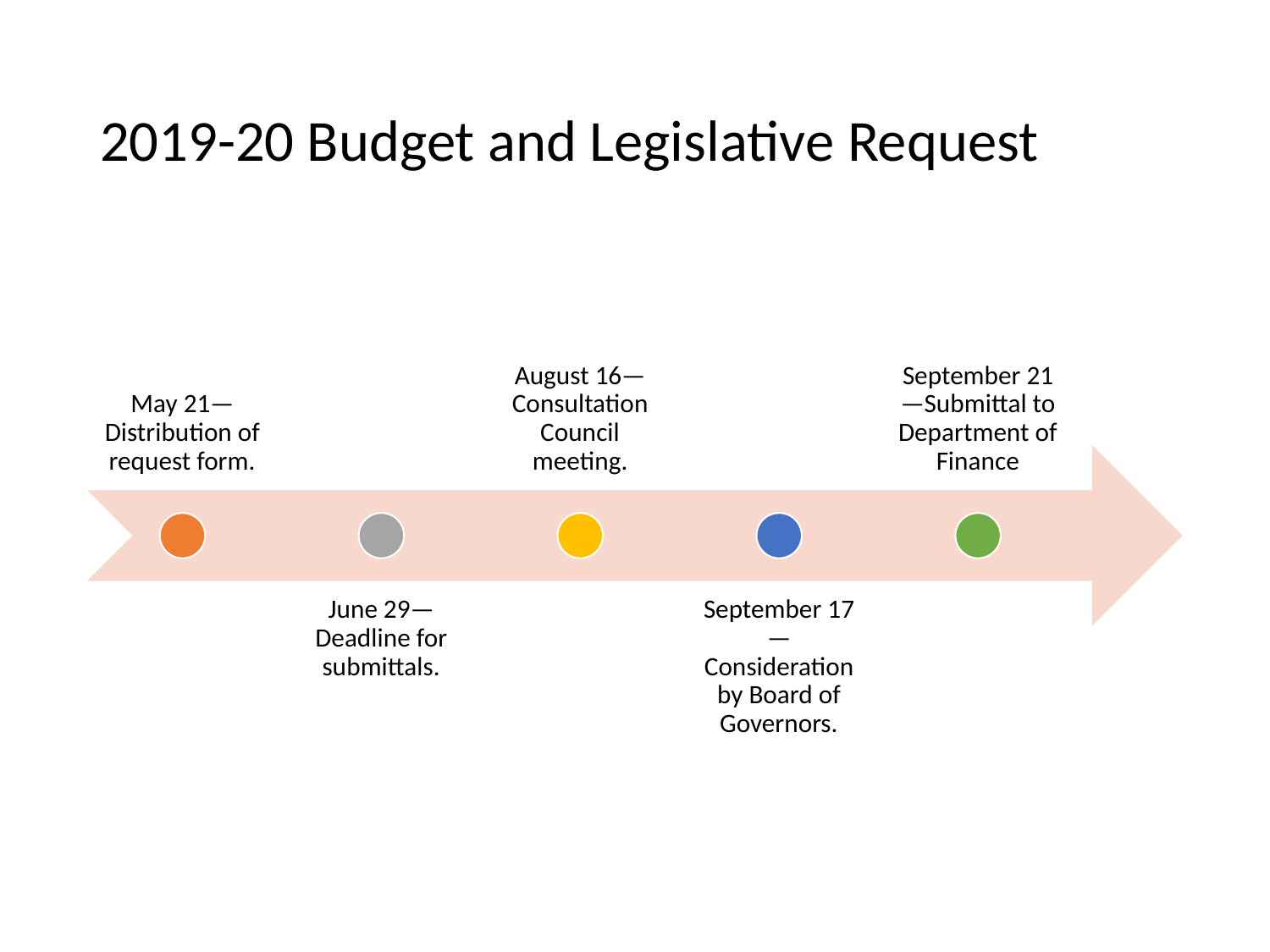

# 2019-20 Budget and Legislative Request
May 21—Distribution of request form.
June 29—Deadline for submittals.
August 16—Consultation Council meeting.
September 17—Consideration by Board of Governors.
September 21—Submittal to Department of Finance